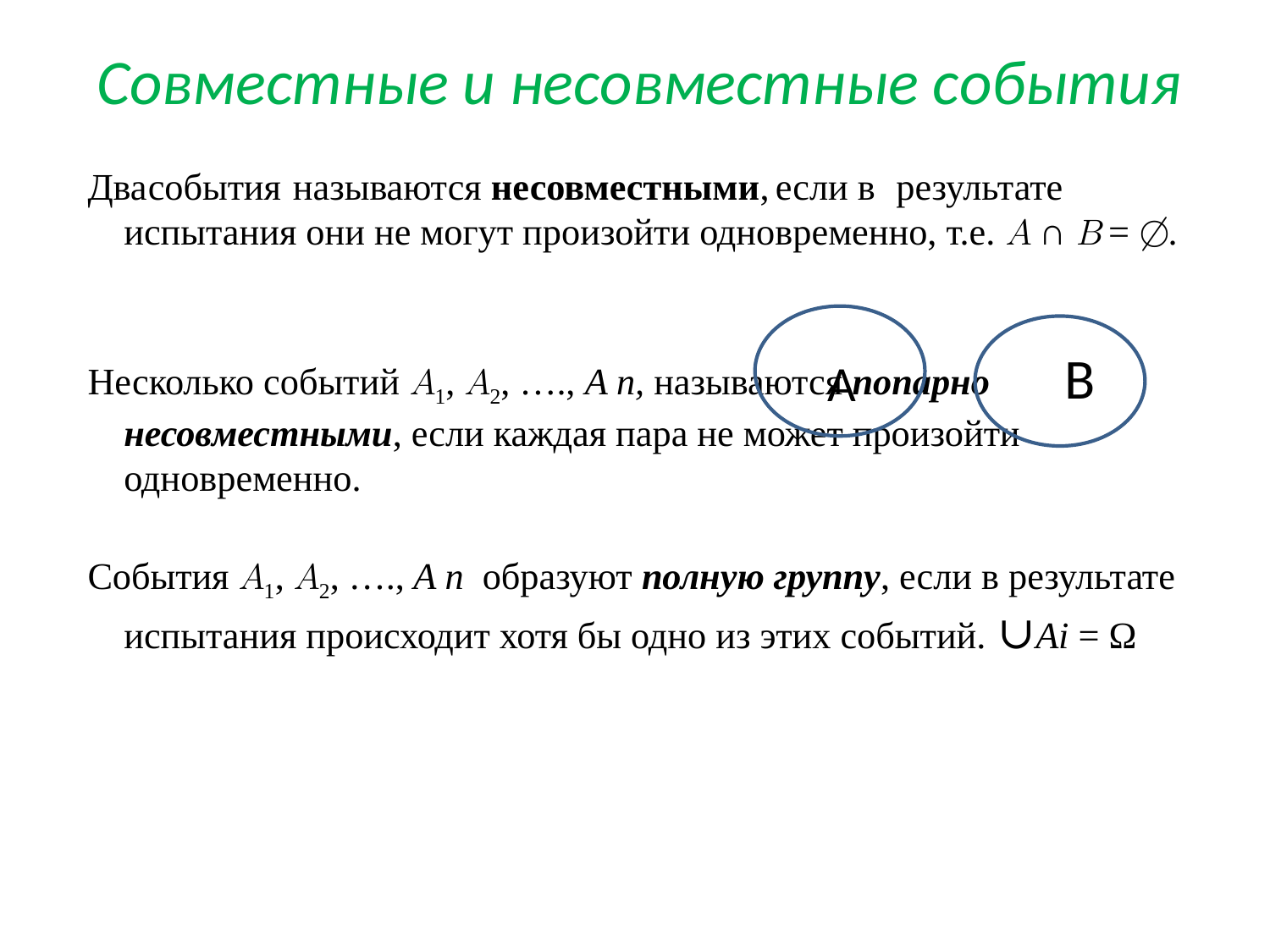

# Совместные и несовместные события
Два	события	называются несовместными,	если в	результате	 испытания они не могут произойти одновременно, т.е. 𝐴 ∩ 𝐵 = ∅.

Несколько событий 𝐴1, 𝐴2, …., A n, называются попарно несовместными, если каждая пара не может произойти одновременно.

События 𝐴1, 𝐴2, ….,	A n  образуют полную группу, если в результате испытания происходит хотя бы одно из этих событий. ∪Ai = Ω

В
А